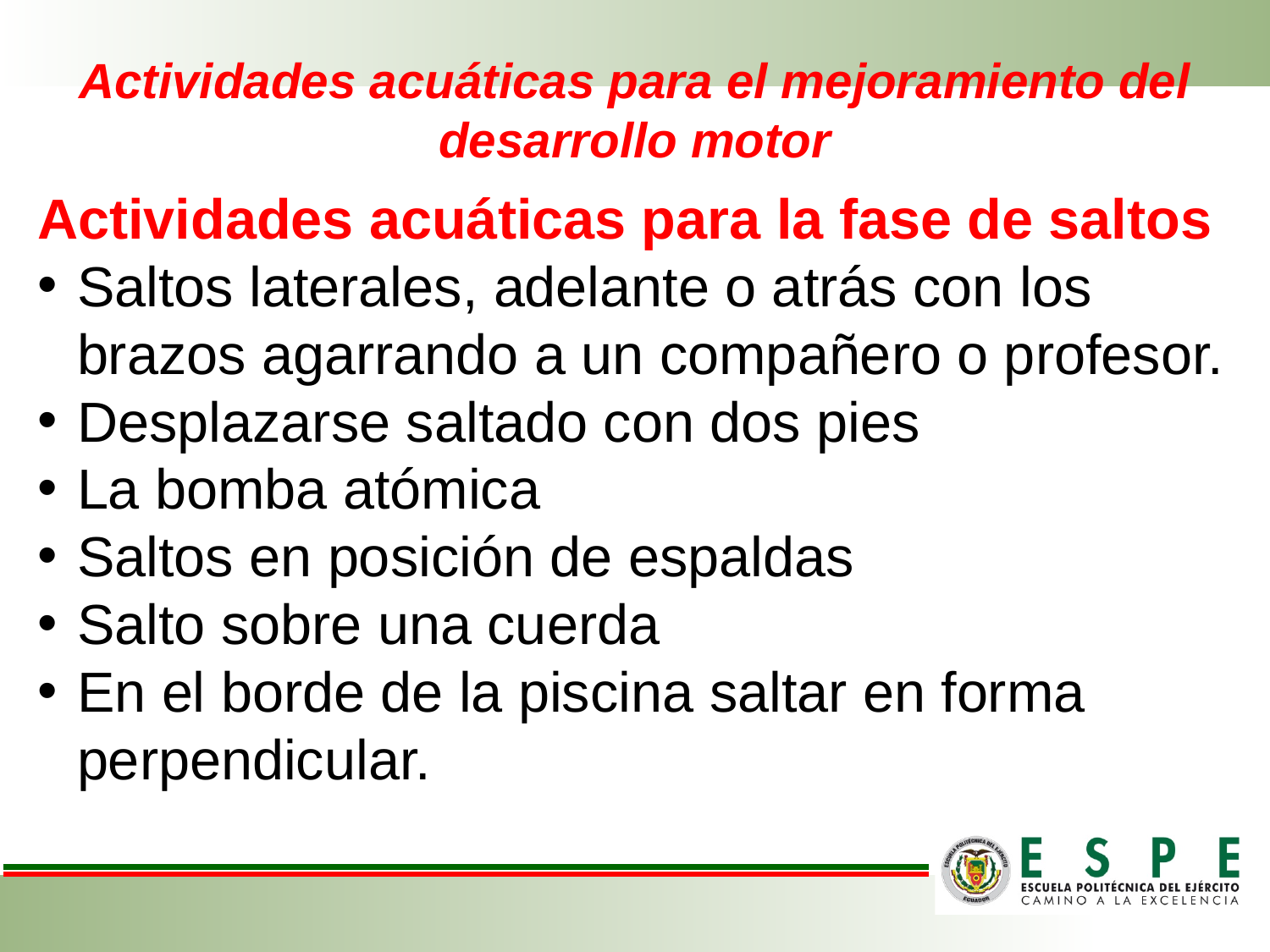

# Actividades acuáticas para el mejoramiento del desarrollo motor
Actividades acuáticas para la fase de saltos
Saltos laterales, adelante o atrás con los brazos agarrando a un compañero o profesor.
Desplazarse saltado con dos pies
La bomba atómica
Saltos en posición de espaldas
Salto sobre una cuerda
En el borde de la piscina saltar en forma perpendicular.